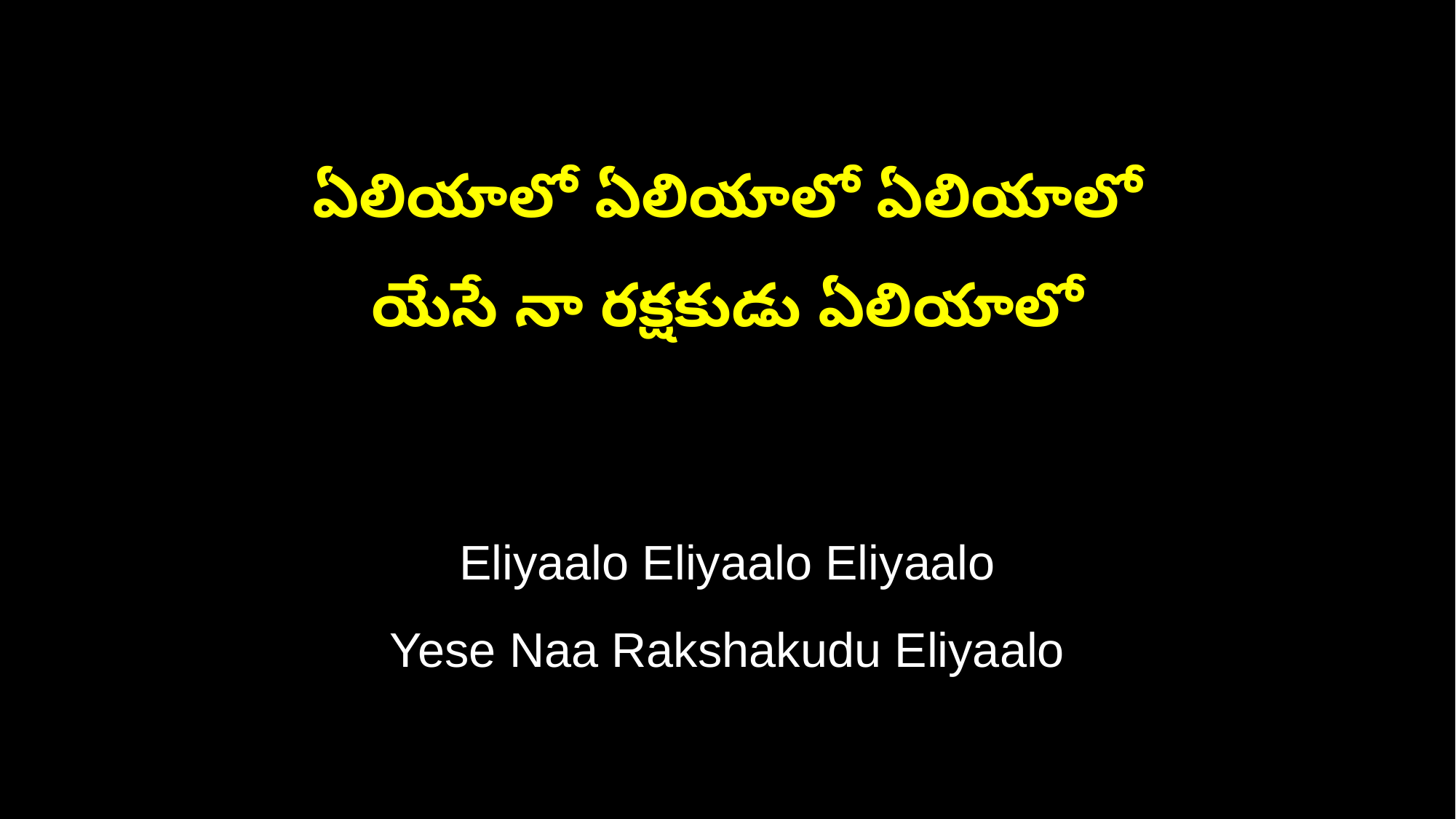

ఏలియాలో ఏలియాలో ఏలియాలో
యేసే నా రక్షకుడు ఏలియాలో
Eliyaalo Eliyaalo Eliyaalo
Yese Naa Rakshakudu Eliyaalo